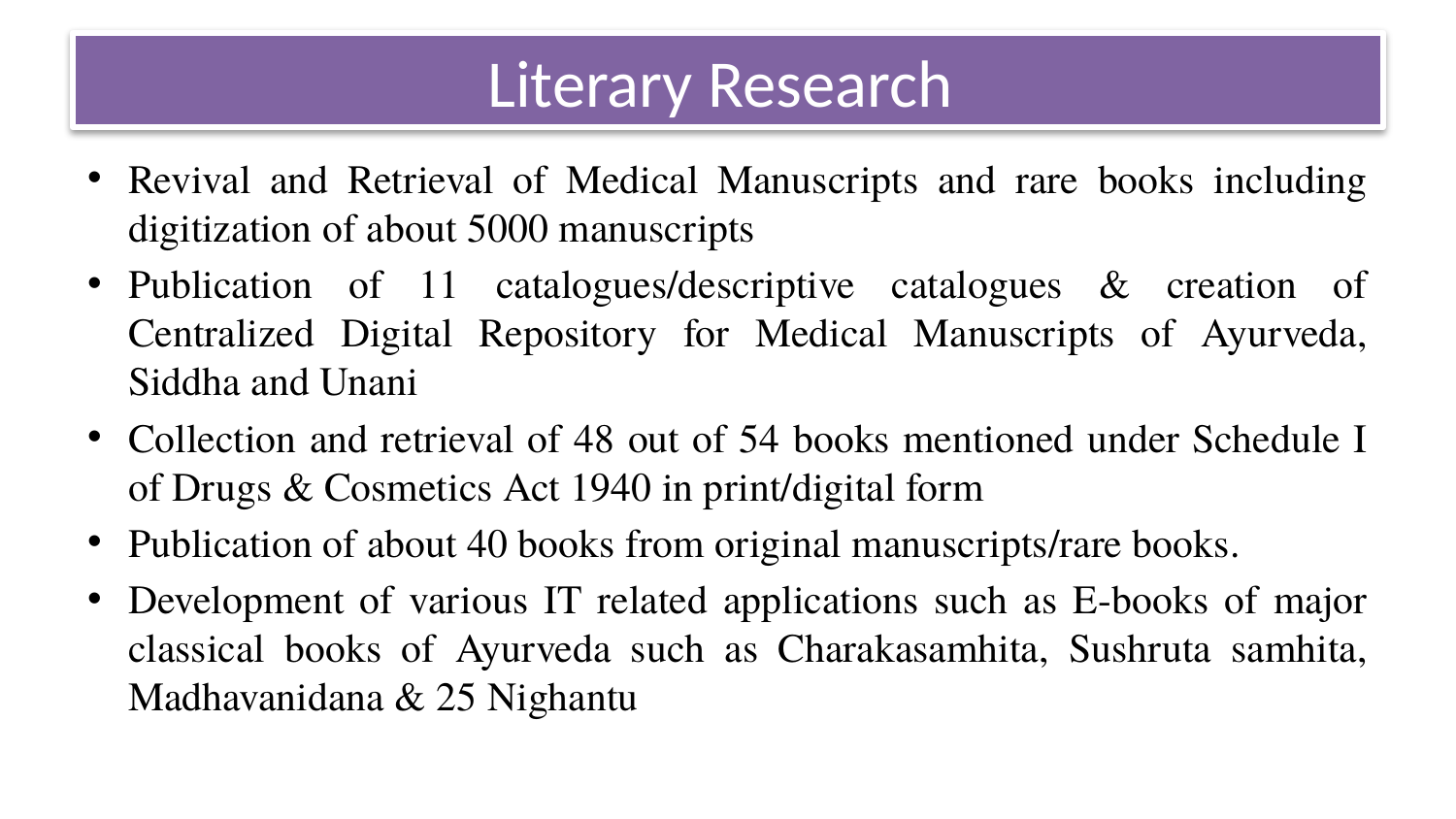

# Literary Research
Revival and Retrieval of Medical Manuscripts and rare books including digitization of about 5000 manuscripts
Publication of 11 catalogues/descriptive catalogues & creation of Centralized Digital Repository for Medical Manuscripts of Ayurveda, Siddha and Unani
Collection and retrieval of 48 out of 54 books mentioned under Schedule I of Drugs & Cosmetics Act 1940 in print/digital form
Publication of about 40 books from original manuscripts/rare books.
Development of various IT related applications such as E-books of major classical books of Ayurveda such as Charakasamhita, Sushruta samhita, Madhavanidana & 25 Nighantu